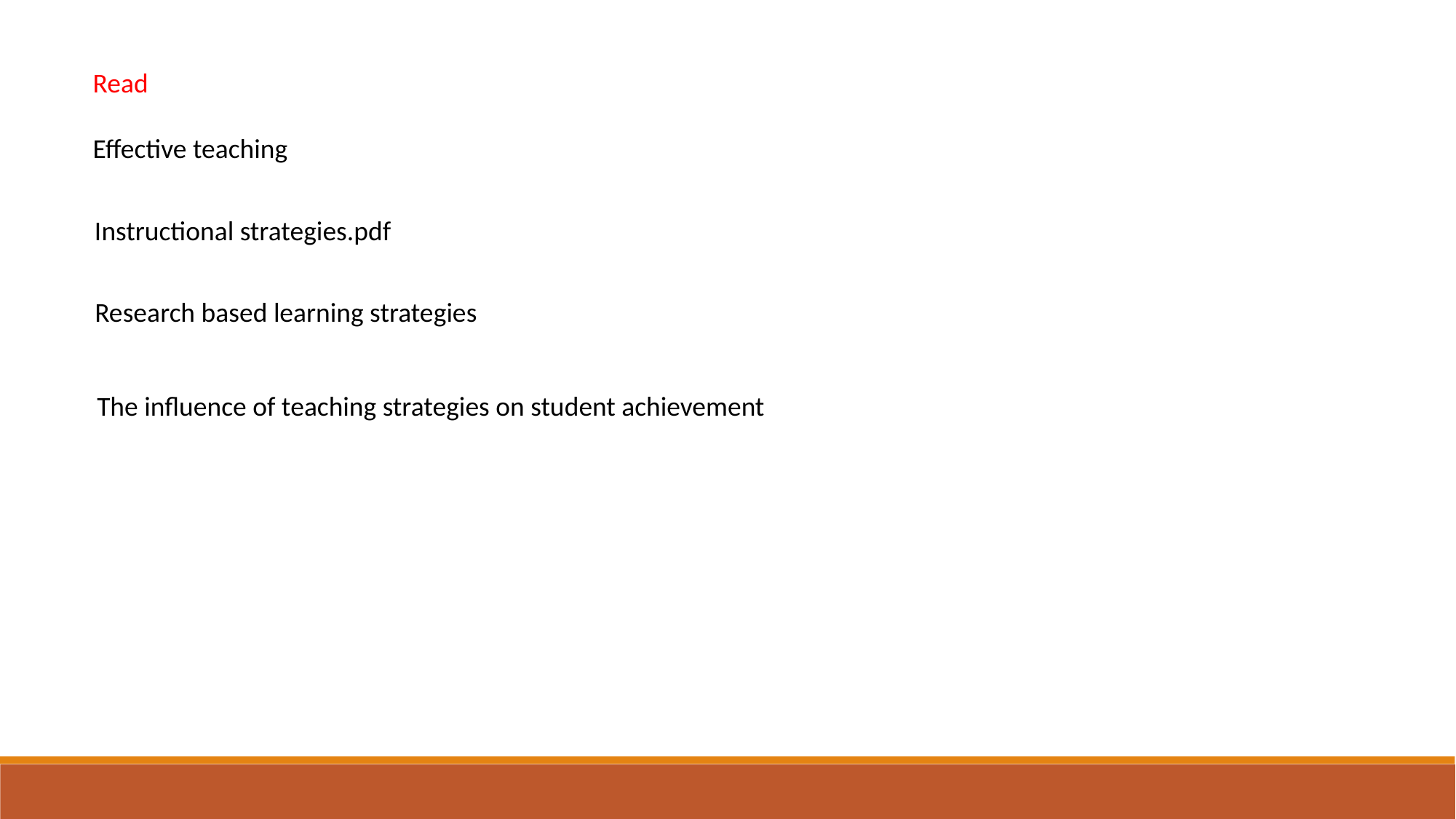

Read

Effective teaching
Instructional strategies.pdf
Research based learning strategies
The influence of teaching strategies on student achievement